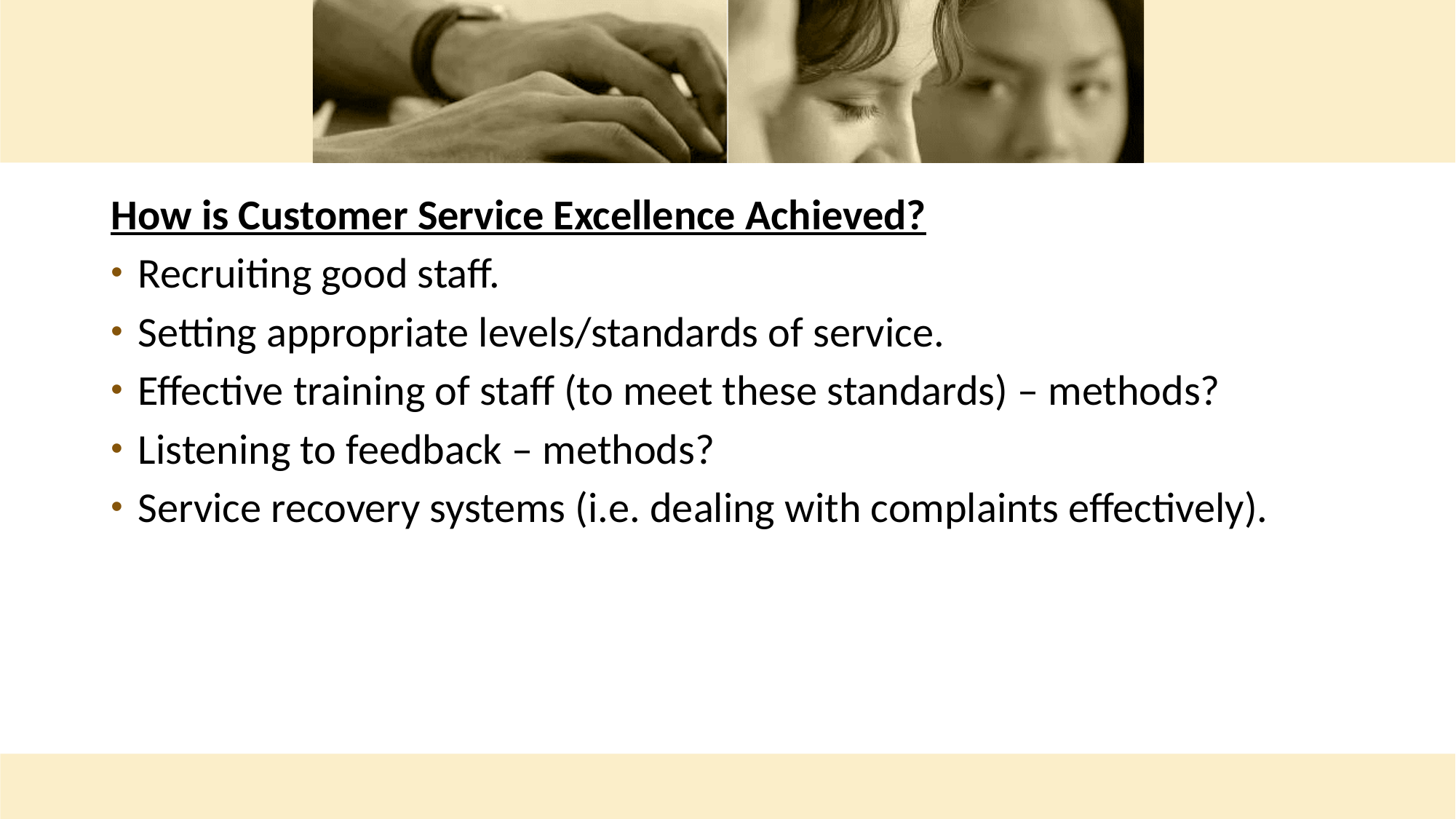

How is Customer Service Excellence Achieved?
Recruiting good staff.
Setting appropriate levels/standards of service.
Effective training of staff (to meet these standards) – methods?
Listening to feedback – methods?
Service recovery systems (i.e. dealing with complaints effectively).